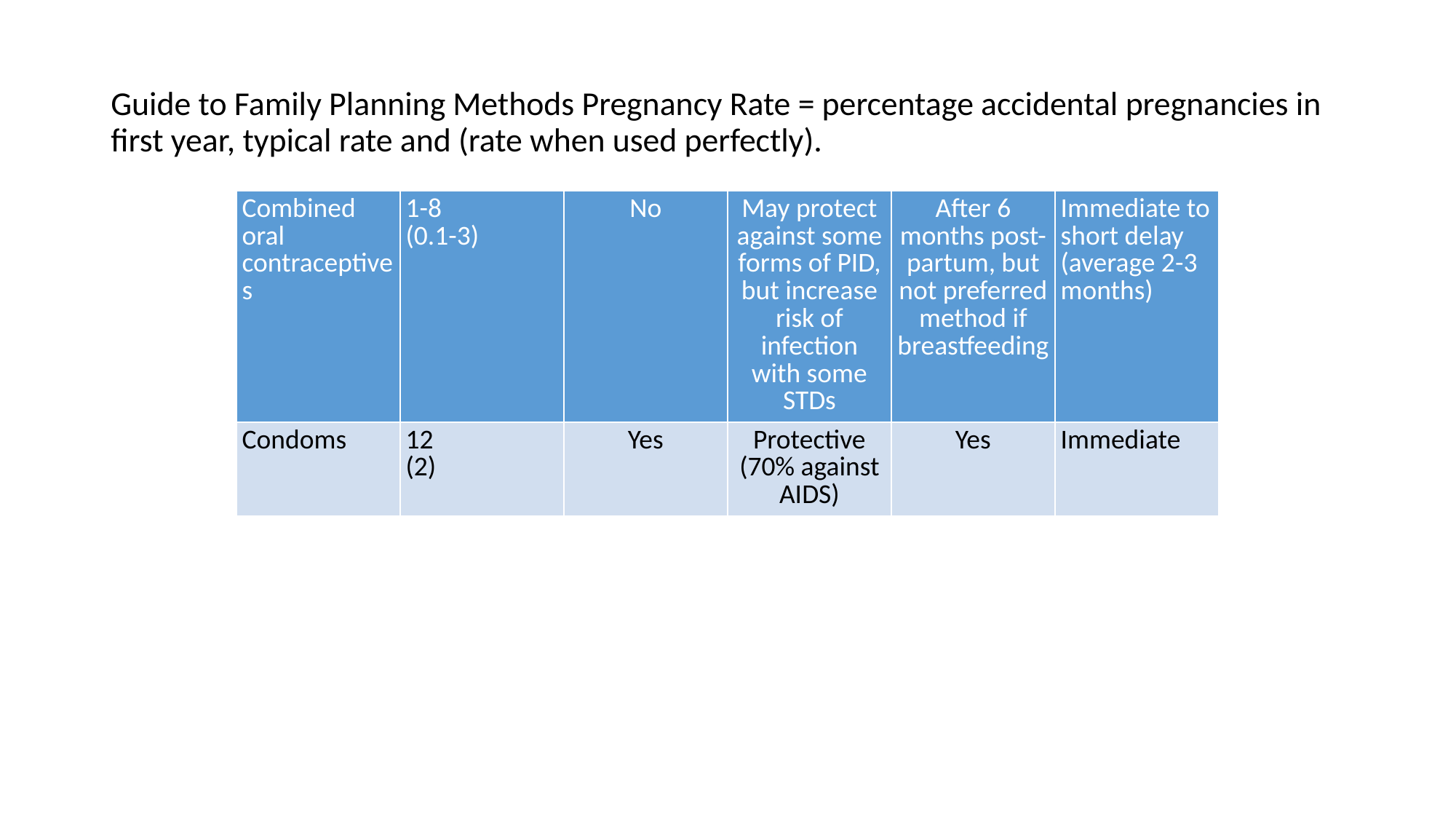

# Guide to Family Planning Methods Pregnancy Rate = percentage accidental pregnancies in first year, typical rate and (rate when used perfectly).
| Combined oral contraceptives | 1-8 (0.1-3) | No | May protect against some forms of PID, but increase risk of infection with some STDs | After 6 months post-partum, but not preferred method if breastfeeding | Immediate to short delay (average 2-3 months) |
| --- | --- | --- | --- | --- | --- |
| Condoms | 12 (2) | Yes | Protective (70% against AIDS) | Yes | Immediate |